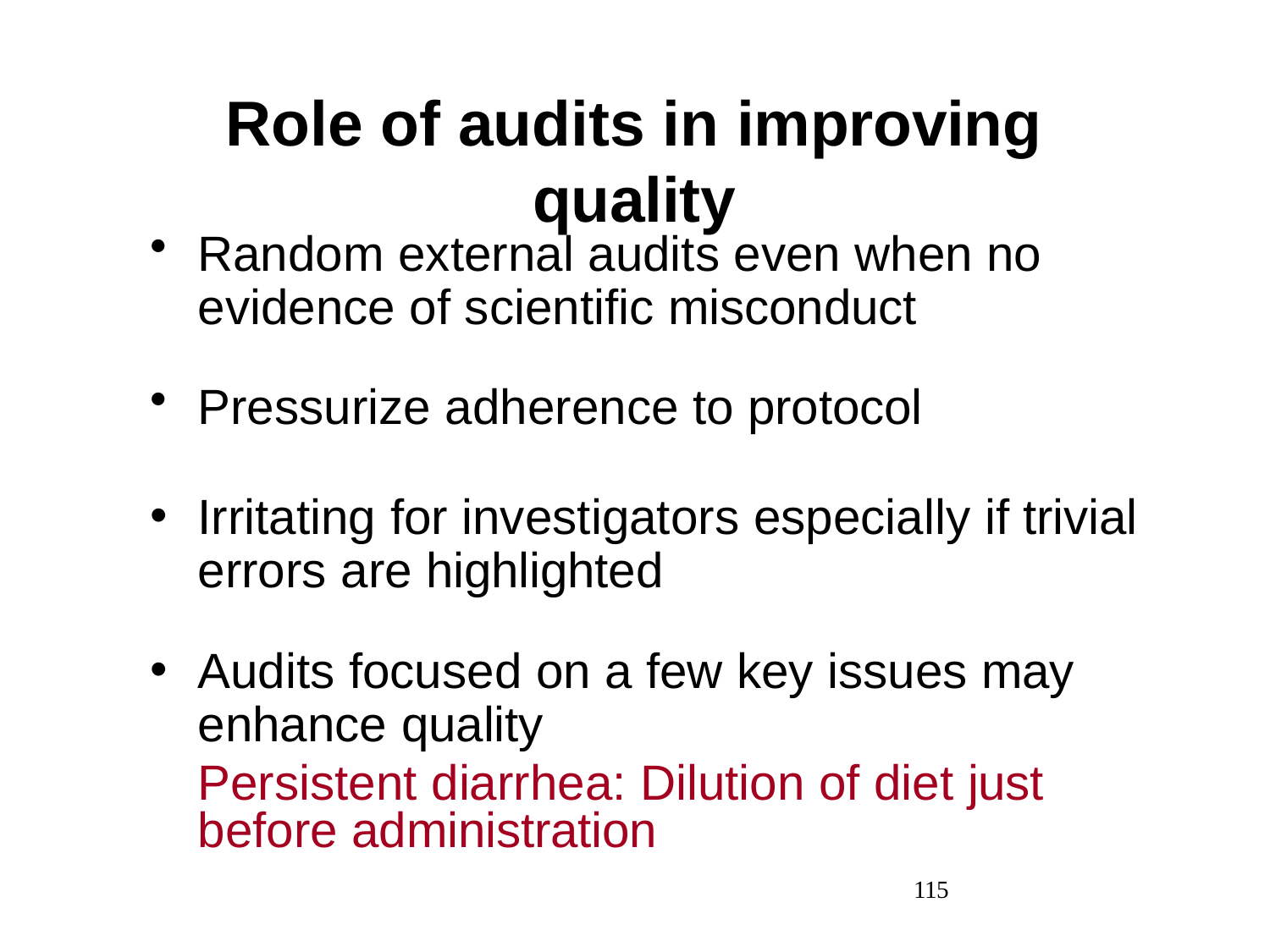

# Role of audits in improving quality
Random external audits even when no evidence of scientific misconduct
Pressurize adherence to protocol

Irritating for investigators especially if trivial errors are highlighted
Audits focused on a few key issues may enhance quality
Persistent diarrhea: Dilution of diet just before administration
115